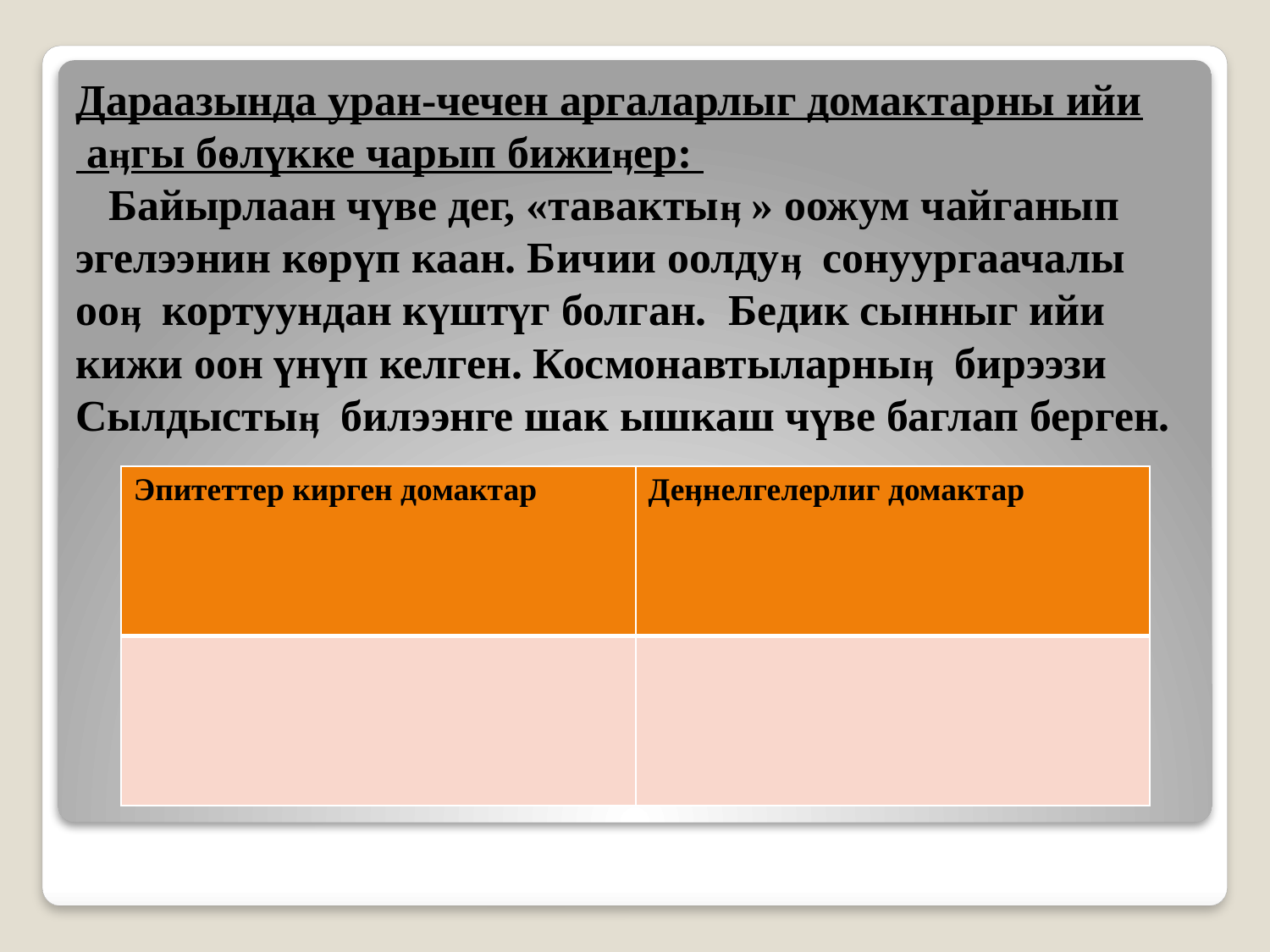

# Дараазында уран-чечен аргаларлыг домактарны ийи аӊгы бѳлүкке чарып бижиӊер: Байырлаан чүве дег, «тавактыӊ » оожум чайганып эгелээнин кѳрүп каан. Бичии оолдуӊ  сонуургаачалы ооӊ  кортуундан күштүг болган.  Бедик сынныг ийи кижи оон үнүп келген. Космонавтыларныӊ  бирээзи Сылдыстыӊ  билээнге шак ышкаш чүве баглап берген.
| Эпитеттер кирген домактар | Деӊнелгелерлиг домактар |
| --- | --- |
|  |  |